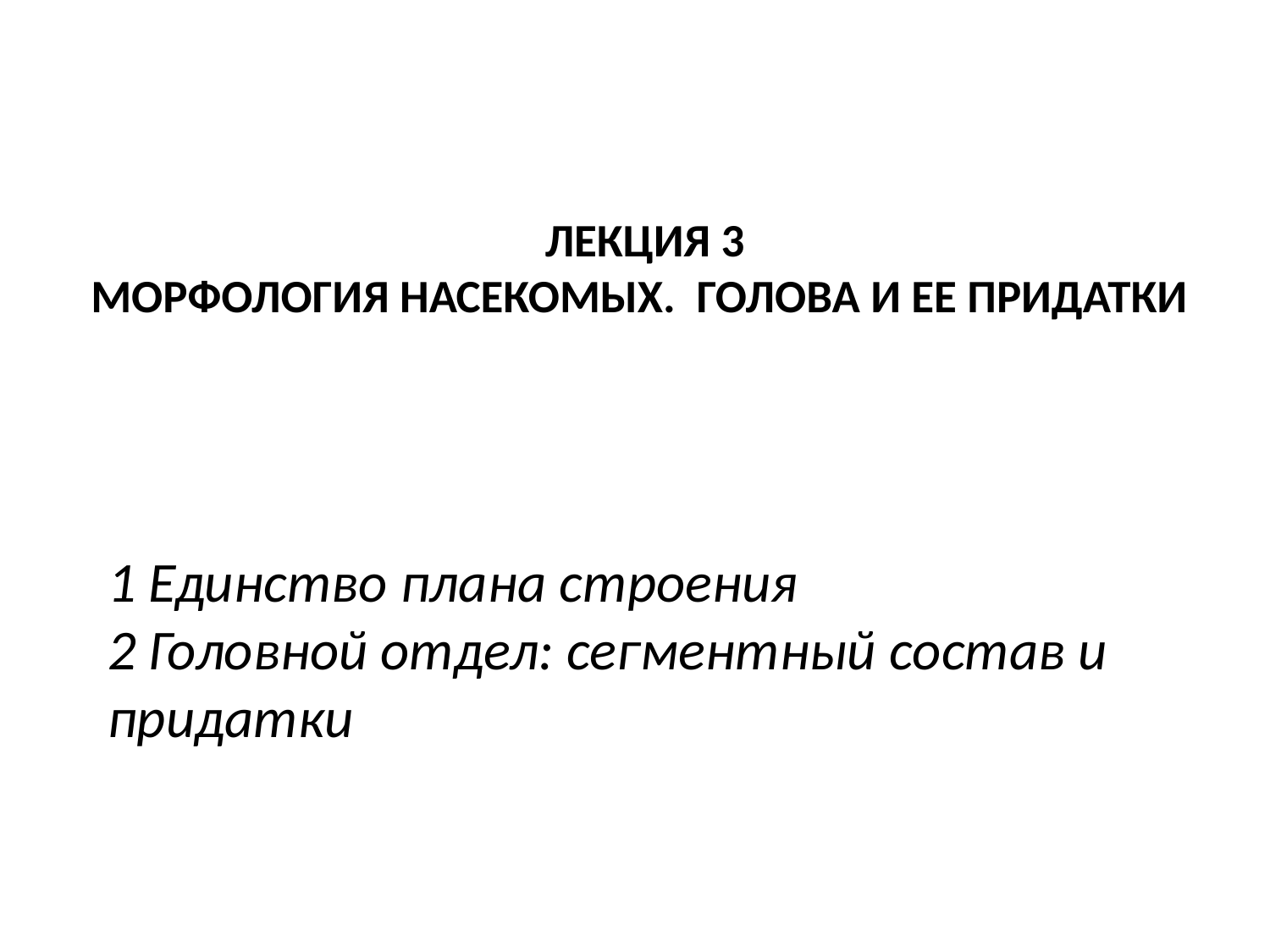

# ЛЕКЦИЯ 3 МОРФОЛОГИЯ НАСЕКОМЫХ.  ГОЛОВА И ЕЕ ПРИДАТКИ
1 Единство плана строения
2 Головной отдел: сегментный состав и придатки